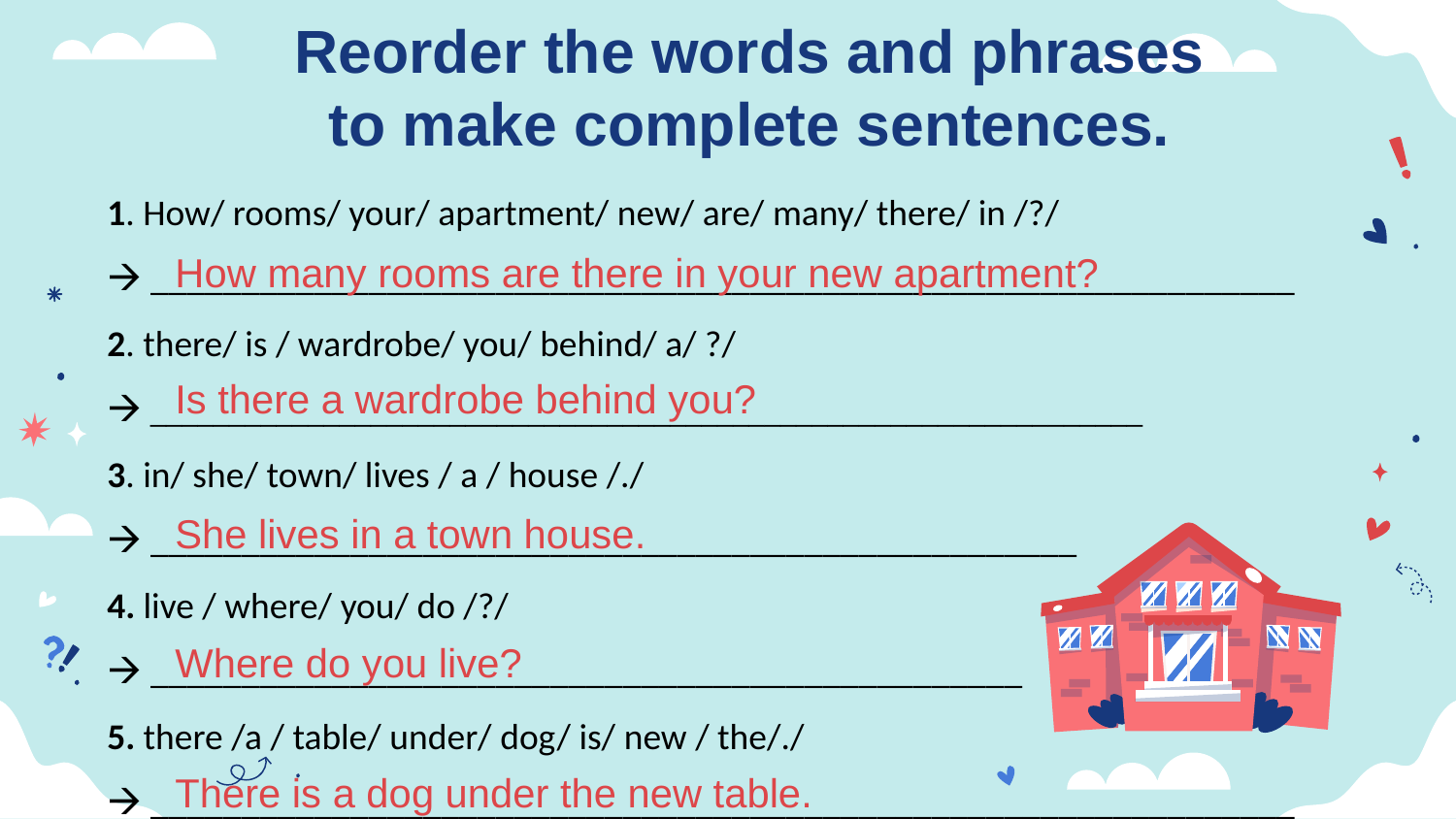

# Reorder the words and phrases to make complete sentences.
1. How/ rooms/ your/ apartment/ new/ are/ many/ there/ in /?/
🡪 _______________________________________________________________
2. there/ is / wardrobe/ you/ behind/ a/ ?/
🡪 _______________________________________________________________
3. in/ she/ town/ lives / a / house /./
🡪 ___________________________________________________
4. live / where/ you/ do /?/
🡪 ________________________________________________
5. there /a / table/ under/ dog/ is/ new / the/./
🡪 _______________________________________________________________
How many rooms are there in your new apartment?
Is there a wardrobe behind you?
She lives in a town house.

Where do you live?
There is a dog under the new table.